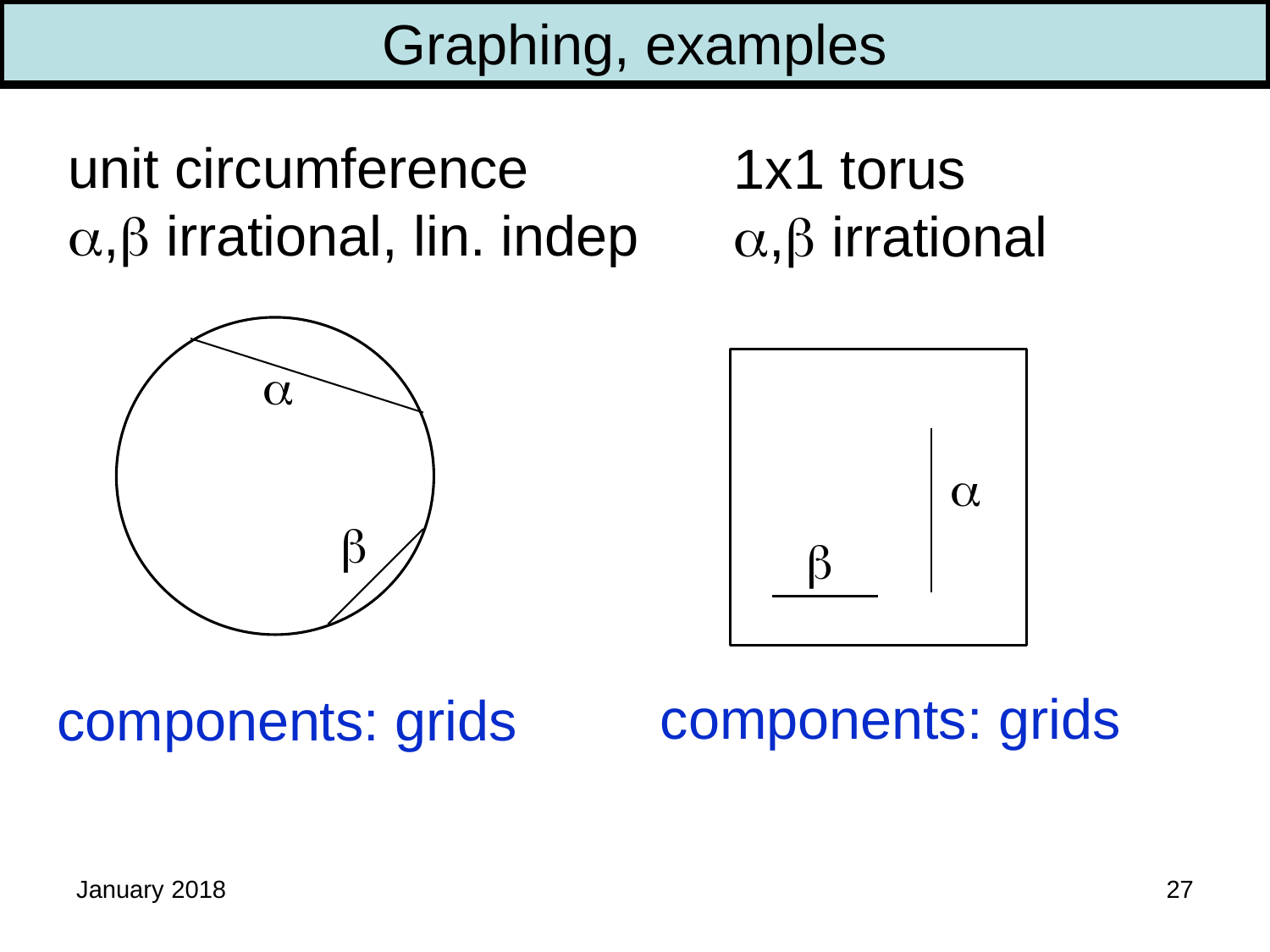

Graphing, examples
unit circumference
α,β irrational, lin. indep
1x1 torus
α,β irrational

α
β
components: grids

α
β
components: grids
January 2018
27